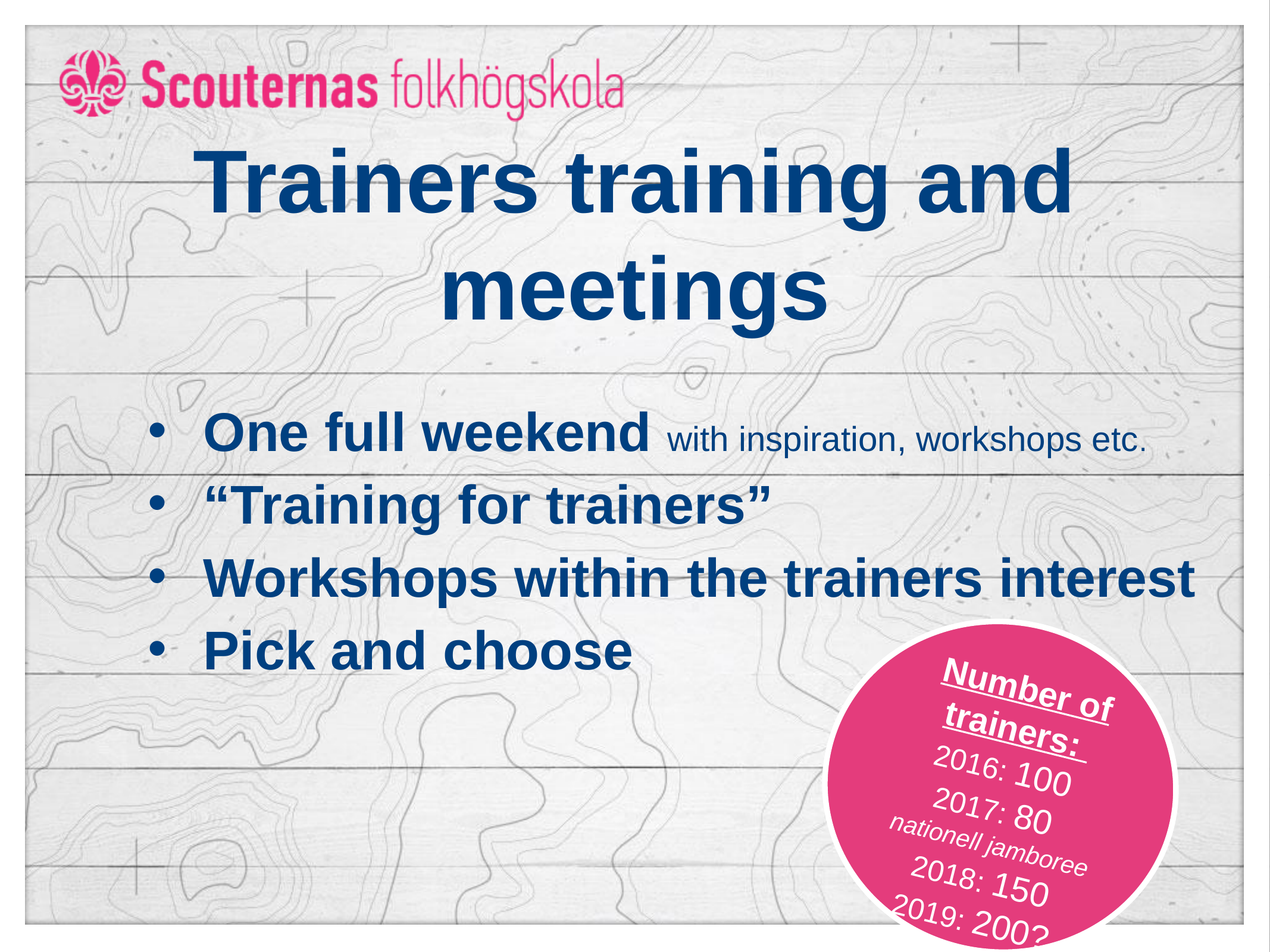

# Trainers training and meetings
One full weekend with inspiration, workshops etc.
“Training for trainers”
Workshops within the trainers interest
Pick and choose

Number of trainers:
2016: 100
2017: 80
nationell jamboree
2018: 150
2019: 200?